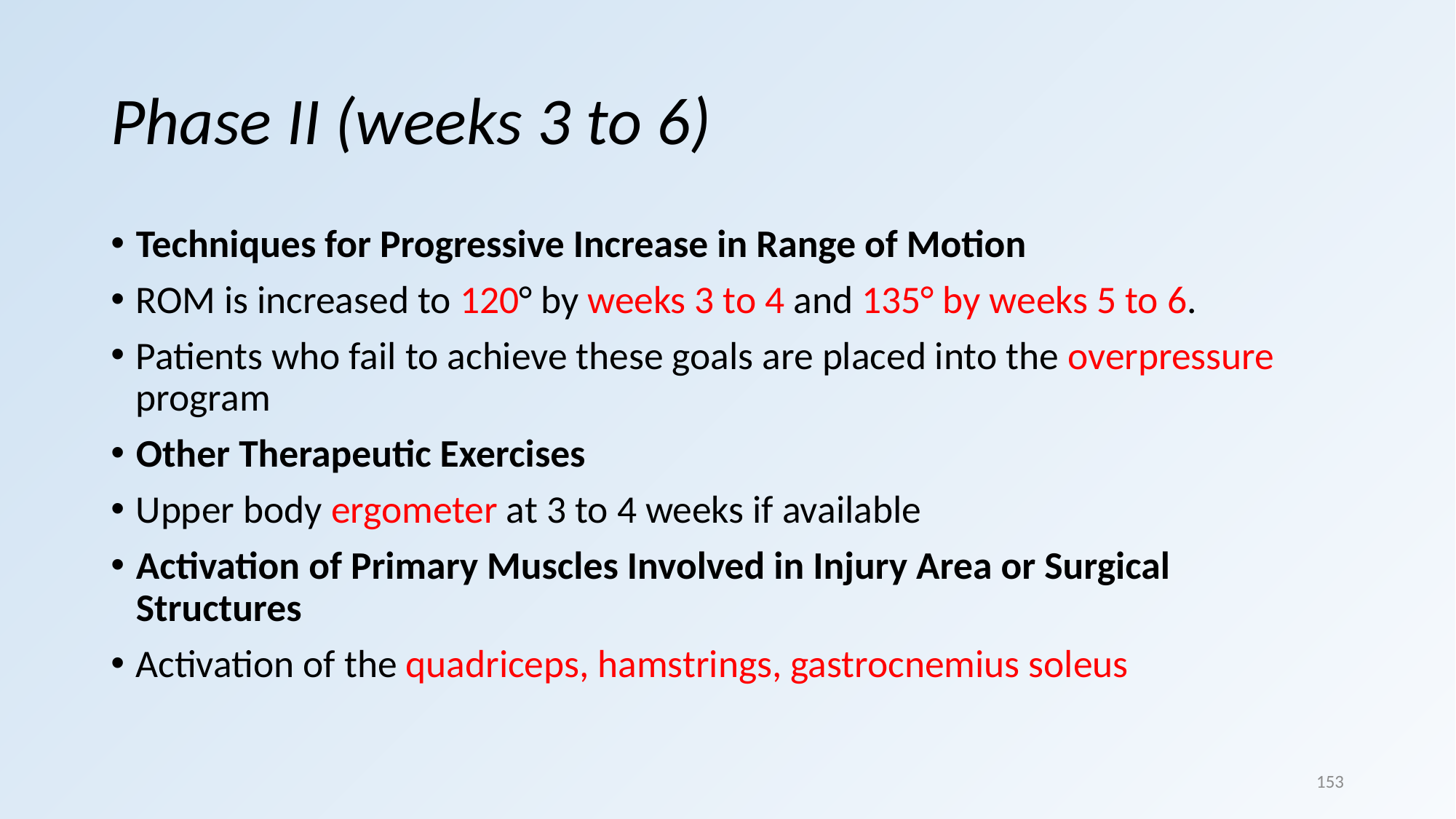

# Phase II (weeks 3 to 6)
Techniques for Progressive Increase in Range of Motion
ROM is increased to 120° by weeks 3 to 4 and 135° by weeks 5 to 6.
Patients who fail to achieve these goals are placed into the overpressure program
Other Therapeutic Exercises
Upper body ergometer at 3 to 4 weeks if available
Activation of Primary Muscles Involved in Injury Area or Surgical Structures
Activation of the quadriceps, hamstrings, gastrocnemius soleus
153